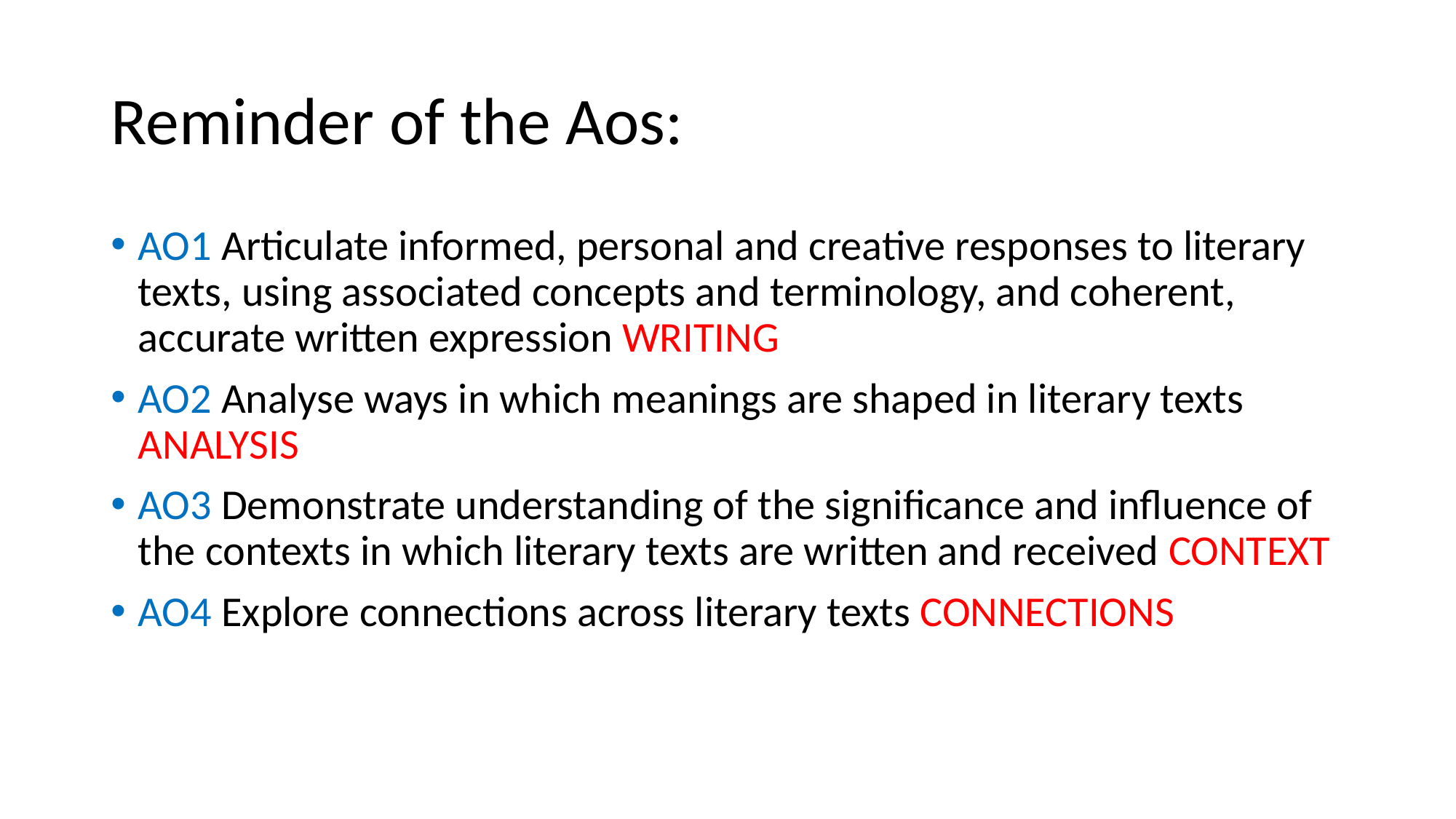

# Reminder of the Aos:
AO1 Articulate informed, personal and creative responses to literary texts, using associated concepts and terminology, and coherent, accurate written expression WRITING
AO2 Analyse ways in which meanings are shaped in literary texts ANALYSIS
AO3 Demonstrate understanding of the significance and influence of the contexts in which literary texts are written and received CONTEXT
AO4 Explore connections across literary texts CONNECTIONS